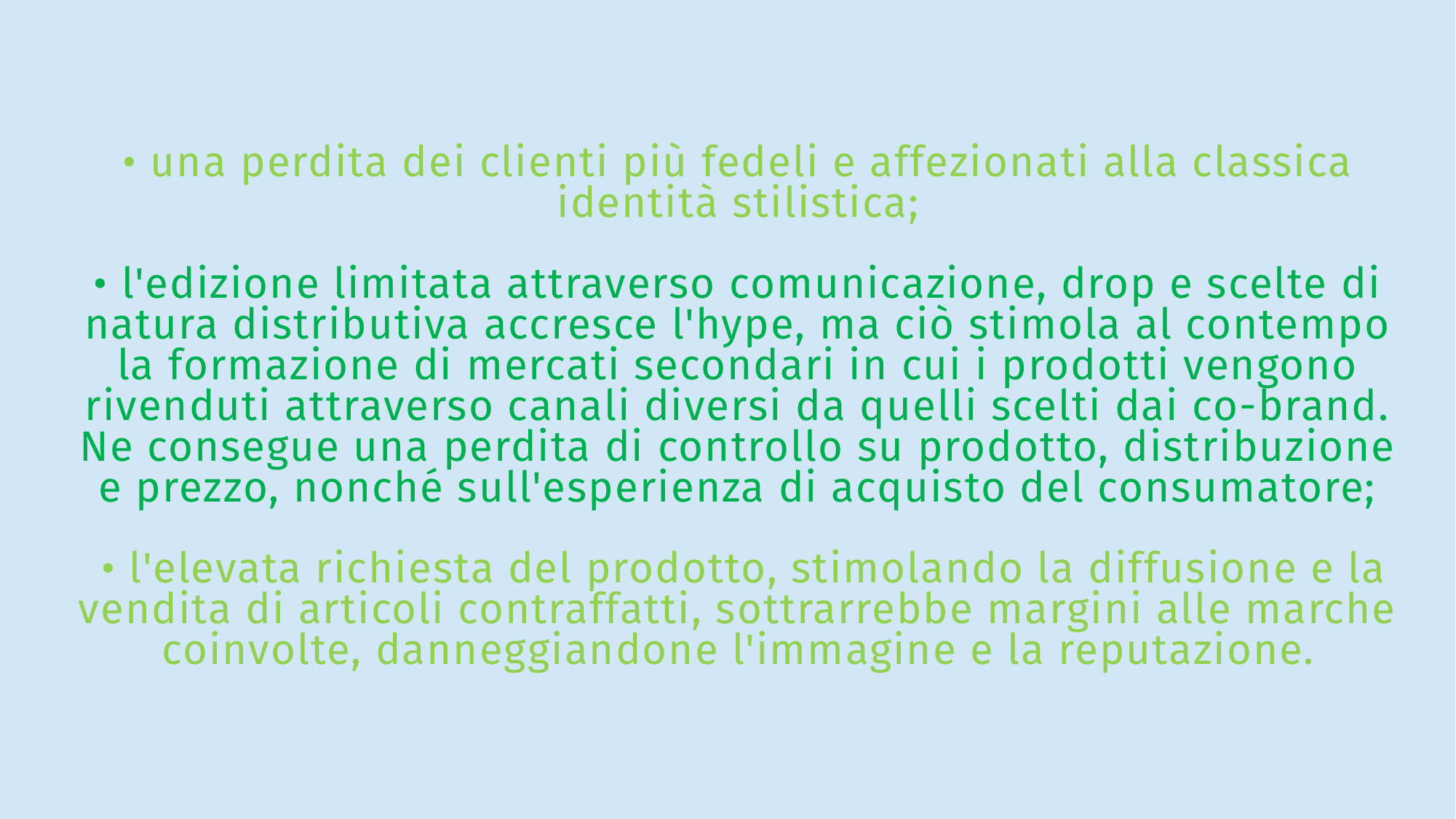

# • una perdita dei clienti più fedeli e affezionati alla classica identità stilistica; • l'edizione limitata attraverso comunicazione, drop e scelte di natura distributiva accresce l'hype, ma ciò stimola al contempo la formazione di mercati secondari in cui i prodotti vengono rivenduti attraverso canali diversi da quelli scelti dai co-brand. Ne consegue una perdita di controllo su prodotto, distribuzione e prezzo, nonché sull'esperienza di acquisto del consumatore; • l'elevata richiesta del prodotto, stimolando la diffusione e la vendita di articoli contraffatti, sottrarrebbe margini alle marche coinvolte, danneggiandone l'immagine e la reputazione.